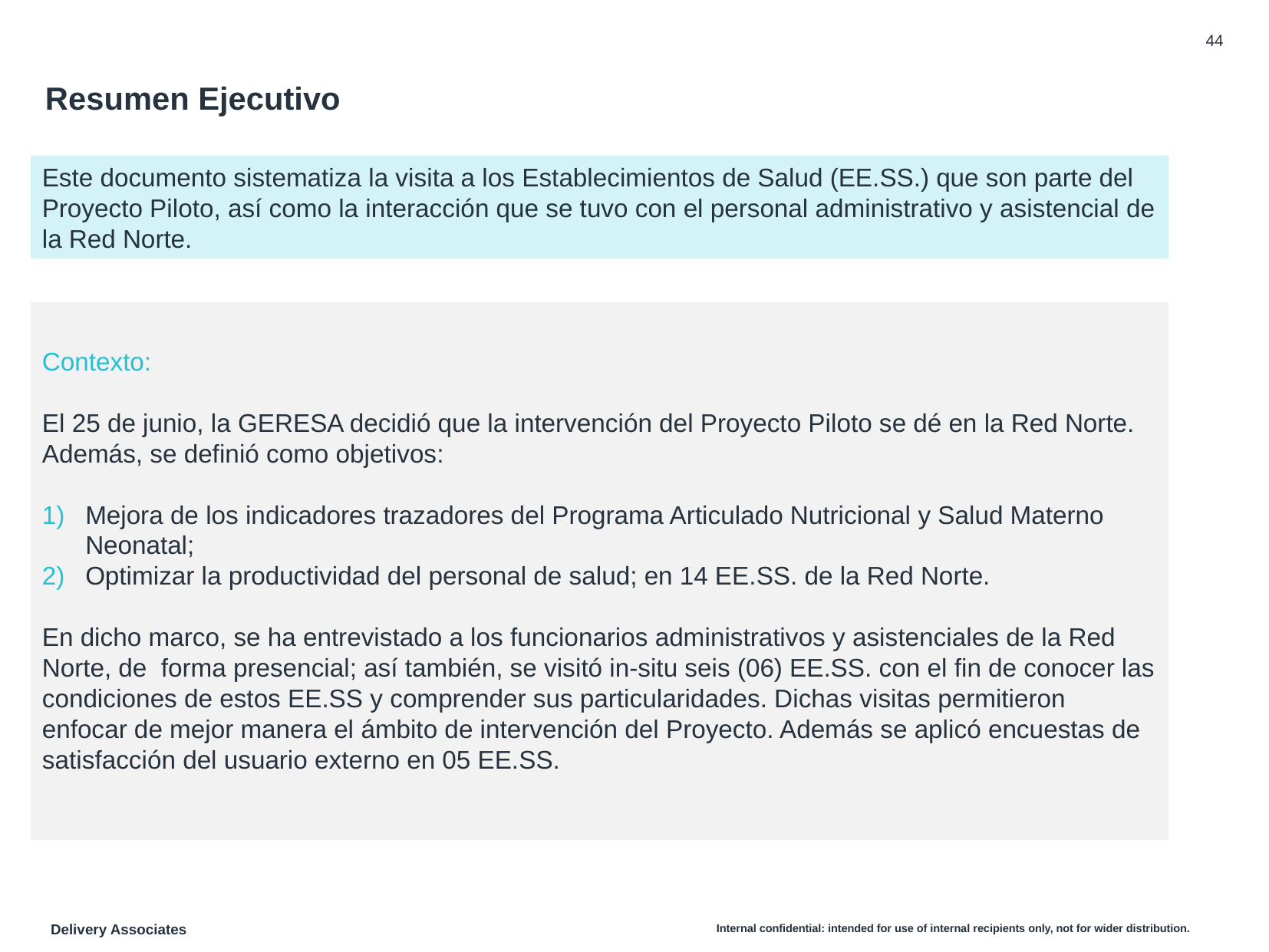

44
# Resumen Ejecutivo
Este documento sistematiza la visita a los Establecimientos de Salud (EE.SS.) que son parte del Proyecto Piloto, así como la interacción que se tuvo con el personal administrativo y asistencial de la Red Norte.
Contexto:
El 25 de junio, la GERESA decidió que la intervención del Proyecto Piloto se dé en la Red Norte.  Además, se definió como objetivos:

Mejora de los indicadores trazadores del Programa Articulado Nutricional y Salud Materno Neonatal;
Optimizar la productividad del personal de salud; en 14 EE.SS. de la Red Norte.

En dicho marco, se ha entrevistado a los funcionarios administrativos y asistenciales de la Red Norte, de  forma presencial; así también, se visitó in-situ seis (06) EE.SS. con el fin de conocer las condiciones de estos EE.SS y comprender sus particularidades. Dichas visitas permitieron enfocar de mejor manera el ámbito de intervención del Proyecto. Además se aplicó encuestas de satisfacción del usuario externo en 05 EE.SS.